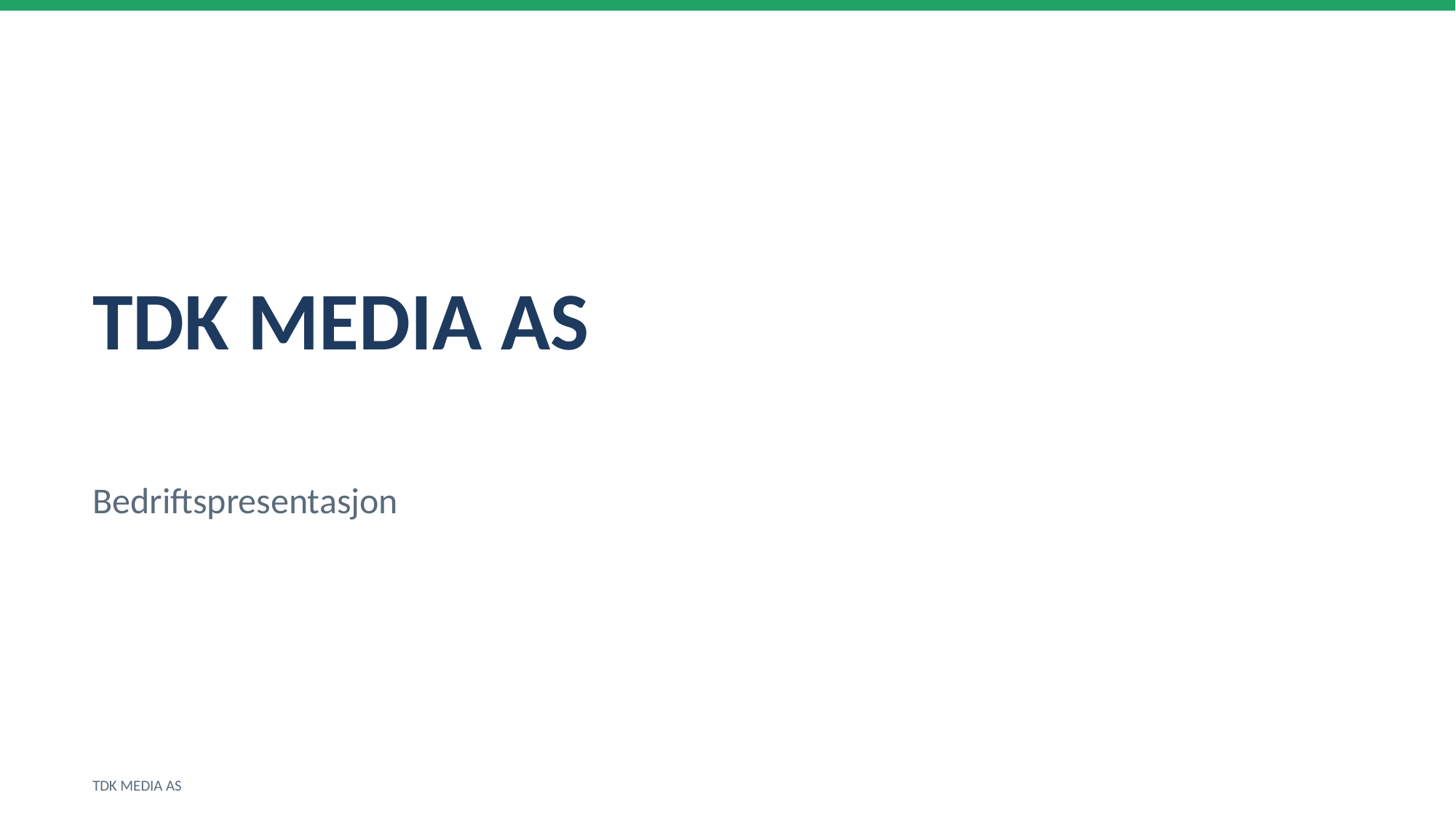

TDK MEDIA AS
Bedriftspresentasjon
TDK MEDIA AS